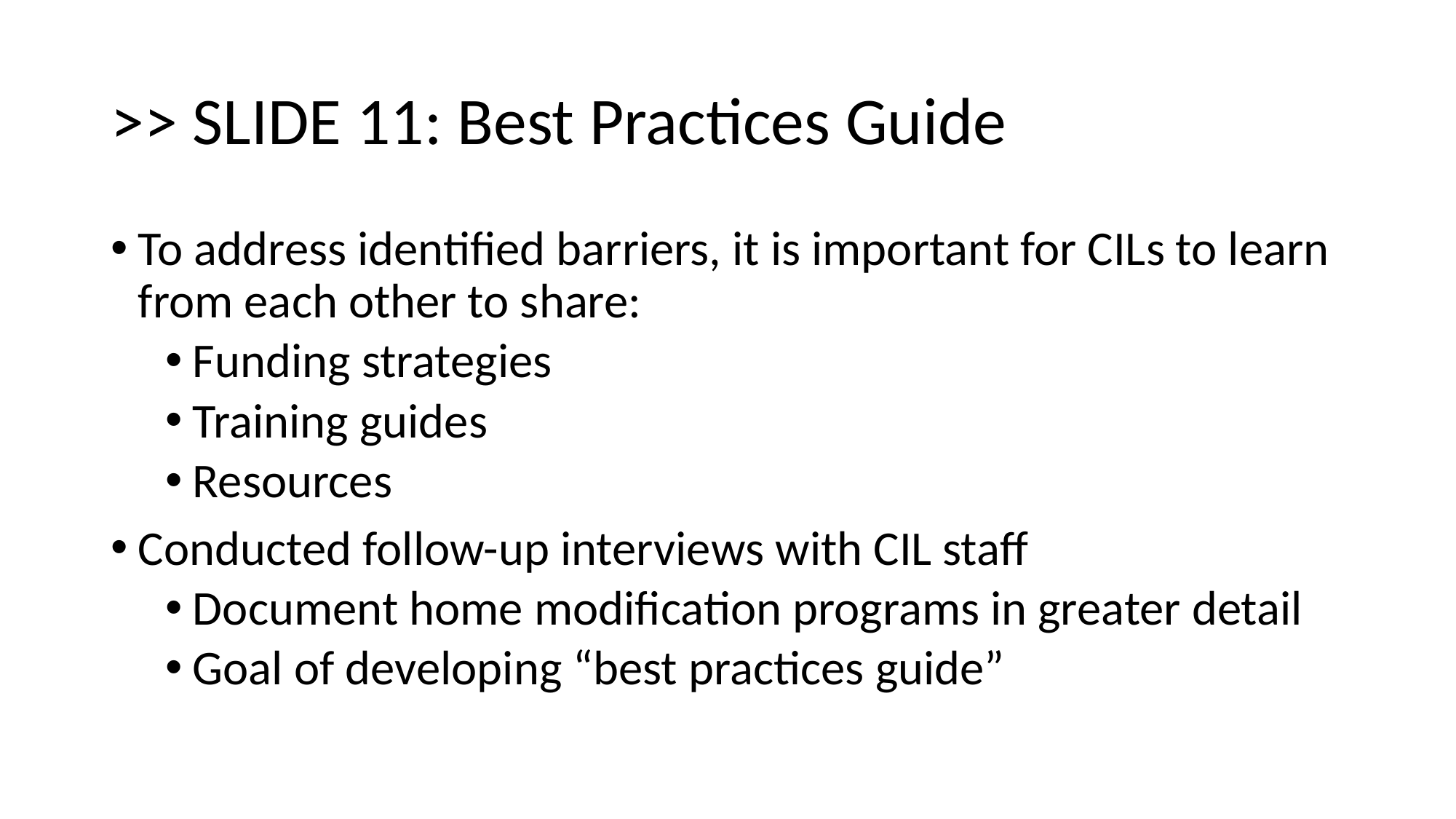

# >> SLIDE 11: Best Practices Guide
To address identified barriers, it is important for CILs to learn from each other to share:
Funding strategies
Training guides
Resources
Conducted follow-up interviews with CIL staff
Document home modification programs in greater detail
Goal of developing “best practices guide”